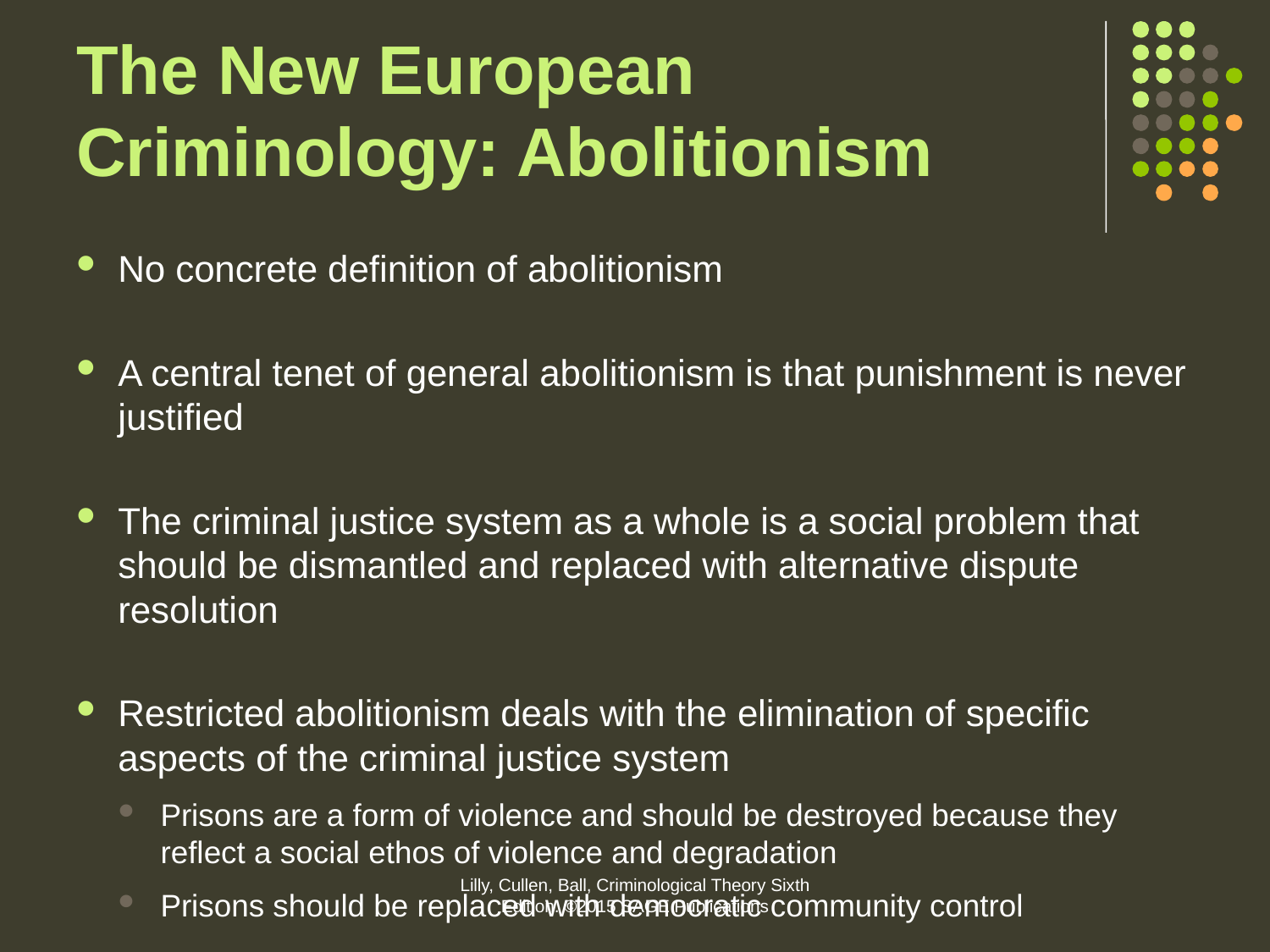

# The New European Criminology: Abolitionism
No concrete definition of abolitionism

A central tenet of general abolitionism is that punishment is never justified

The criminal justice system as a whole is a social problem that should be dismantled and replaced with alternative dispute resolution

Restricted abolitionism deals with the elimination of specific aspects of the criminal justice system

Prisons are a form of violence and should be destroyed because they reflect a social ethos of violence and degradation

Prisons should be replaced with democratic community control
Lilly, Cullen, Ball, Criminological Theory Sixth Edition. ©2015 SAGE Publications